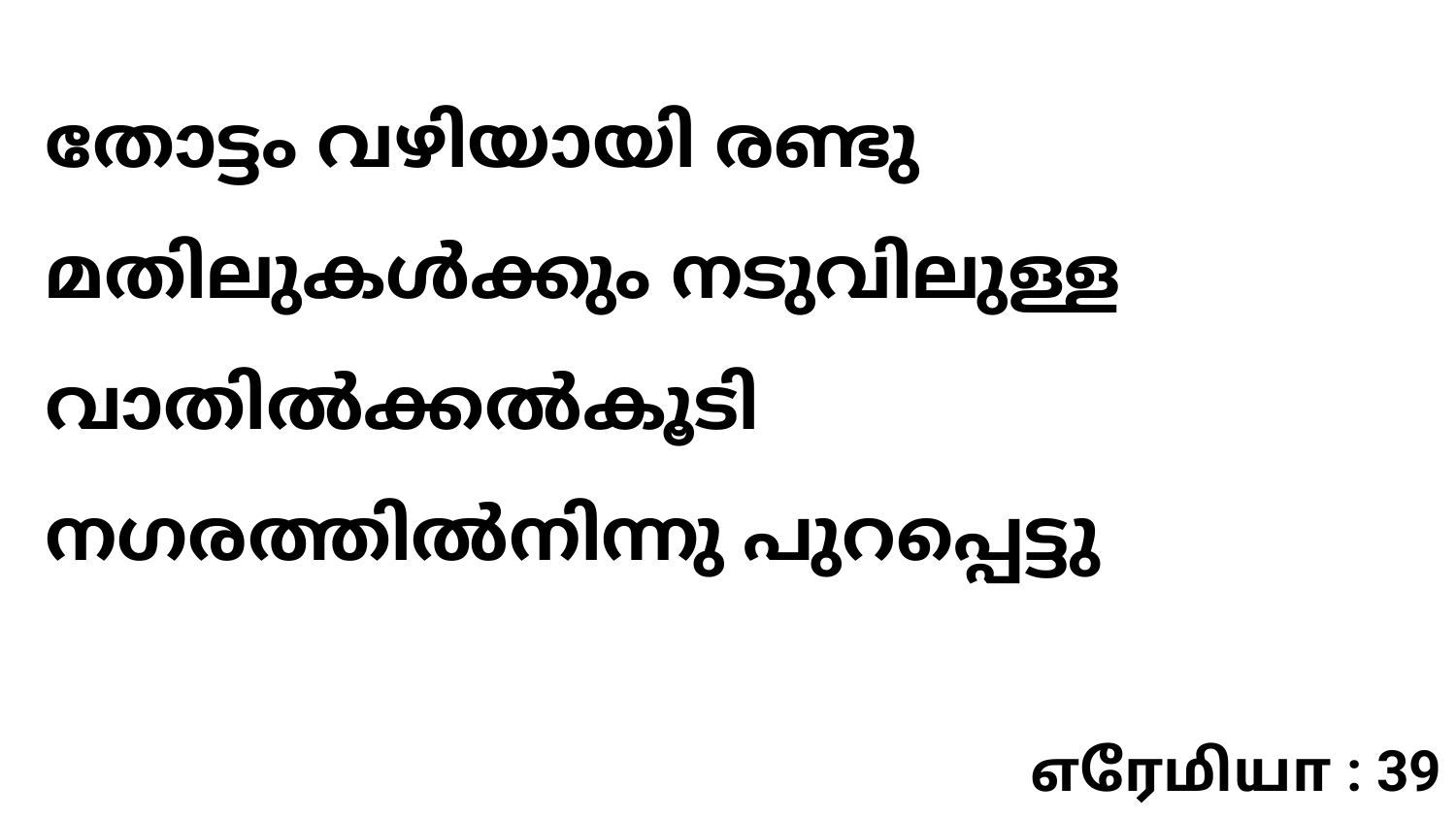

തോട്ടം വഴിയായി രണ്ടു മതിലുകൾക്കും നടുവിലുള്ള വാതിൽക്കൽകൂടി നഗരത്തിൽനിന്നു പുറപ്പെട്ടു
எரேமியா : 39